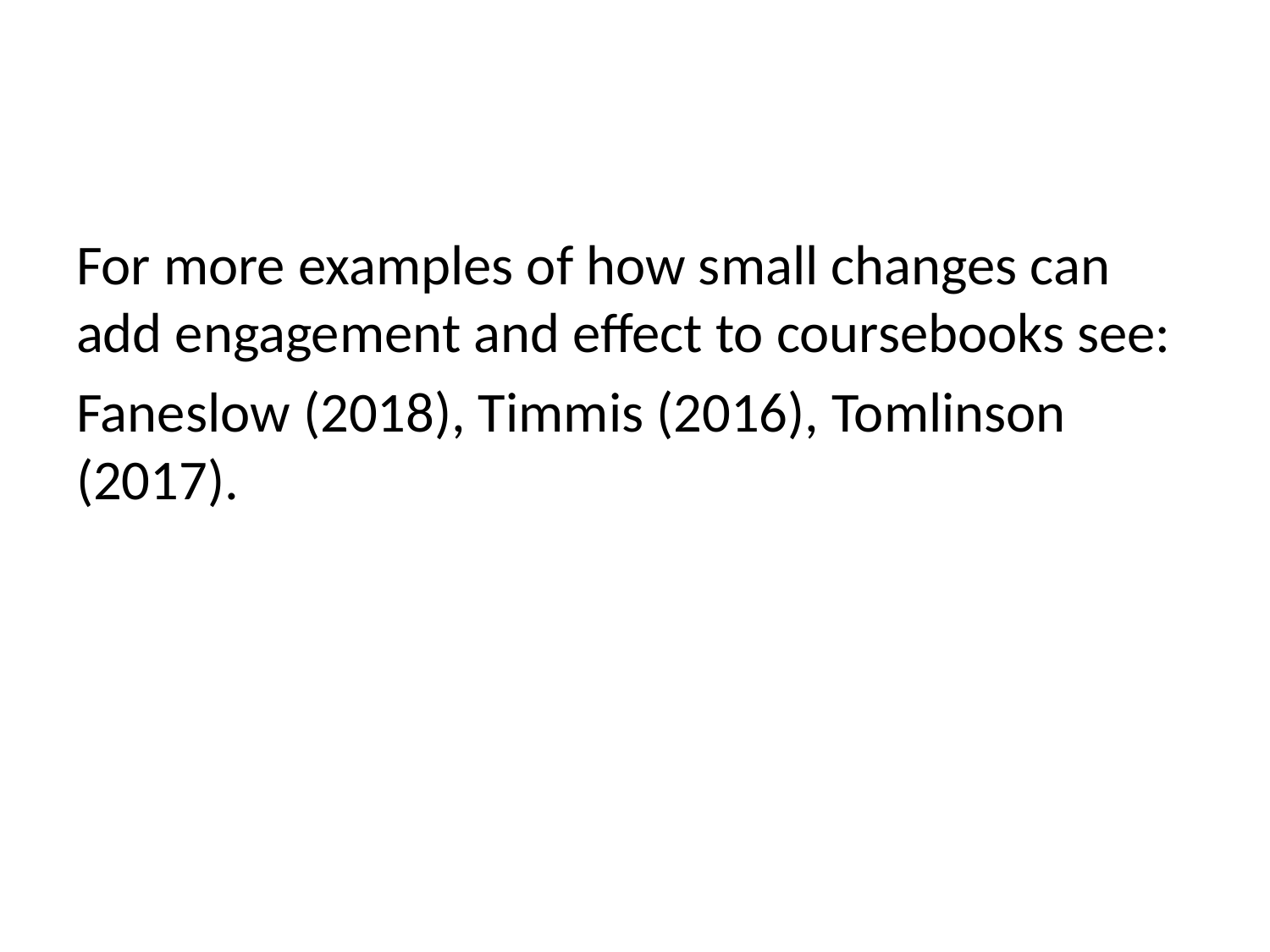

#
For more examples of how small changes can add engagement and effect to coursebooks see:
Faneslow (2018), Timmis (2016), Tomlinson (2017).